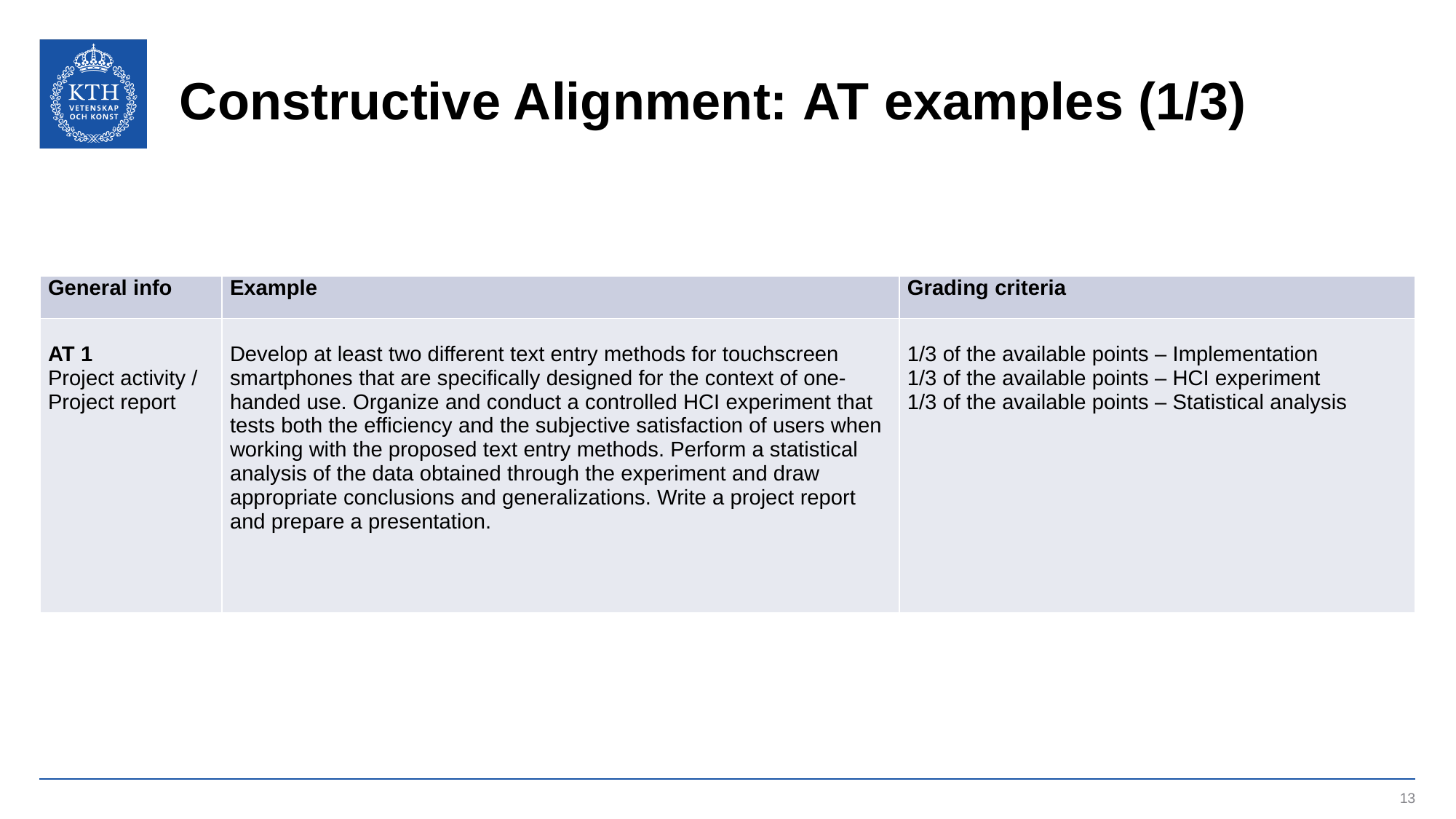

# Constructive Alignment: AT examples (1/3)
| General info | Example | Grading criteria |
| --- | --- | --- |
| AT 1 Project activity / Project report | Develop at least two different text entry methods for touchscreen smartphones that are specifically designed for the context of one-handed use. Organize and conduct a controlled HCI experiment that tests both the efficiency and the subjective satisfaction of users when working with the proposed text entry methods. Perform a statistical analysis of the data obtained through the experiment and draw appropriate conclusions and generalizations. Write a project report and prepare a presentation. | 1/3 of the available points – Implementation 1/3 of the available points – HCI experiment 1/3 of the available points – Statistical analysis |
13